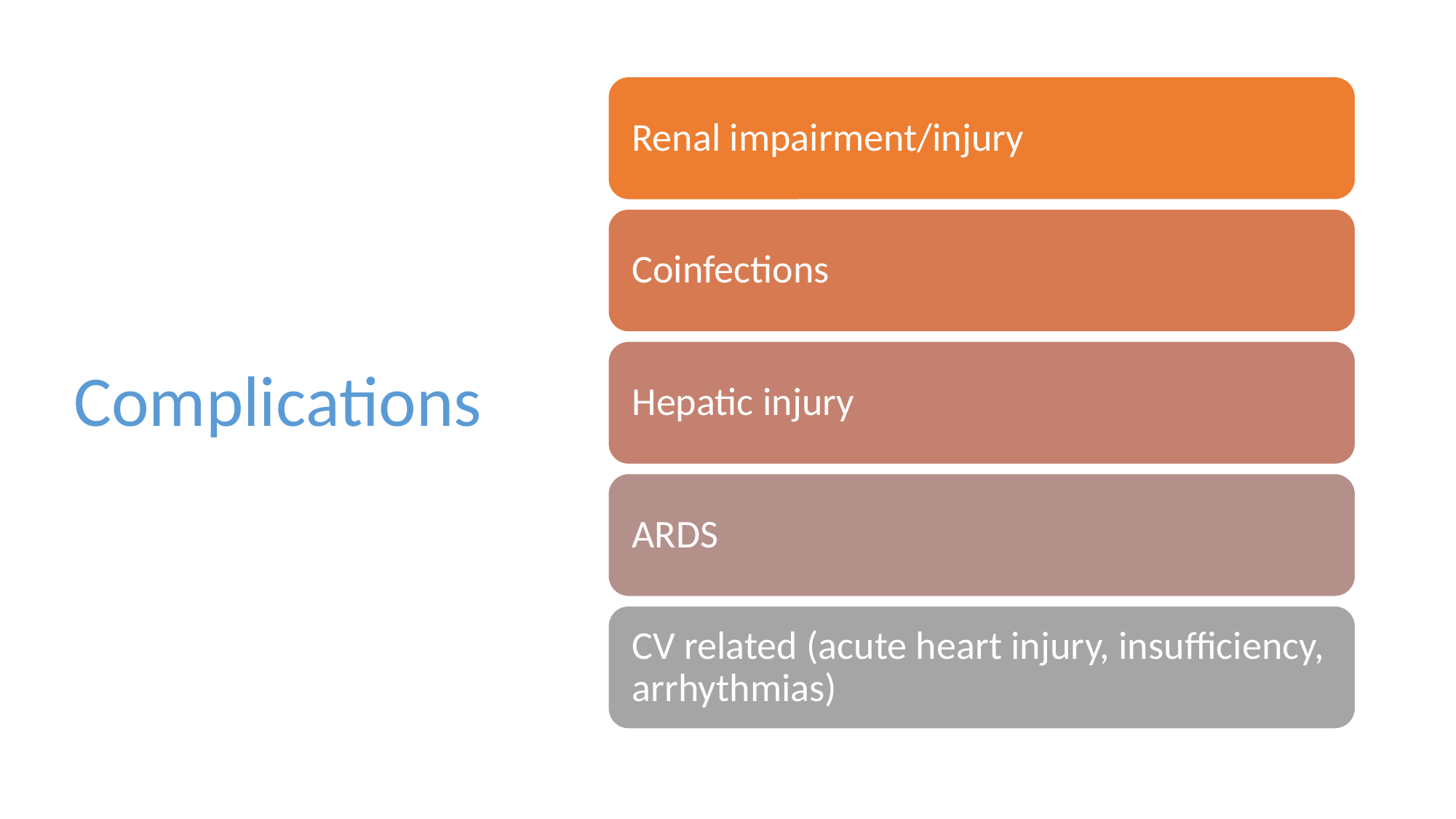

# Complications
Renal impairment/injury
Coinfections
Hepatic injury
ARDS
CV related (acute heart injury, insufficiency, arrhythmias)